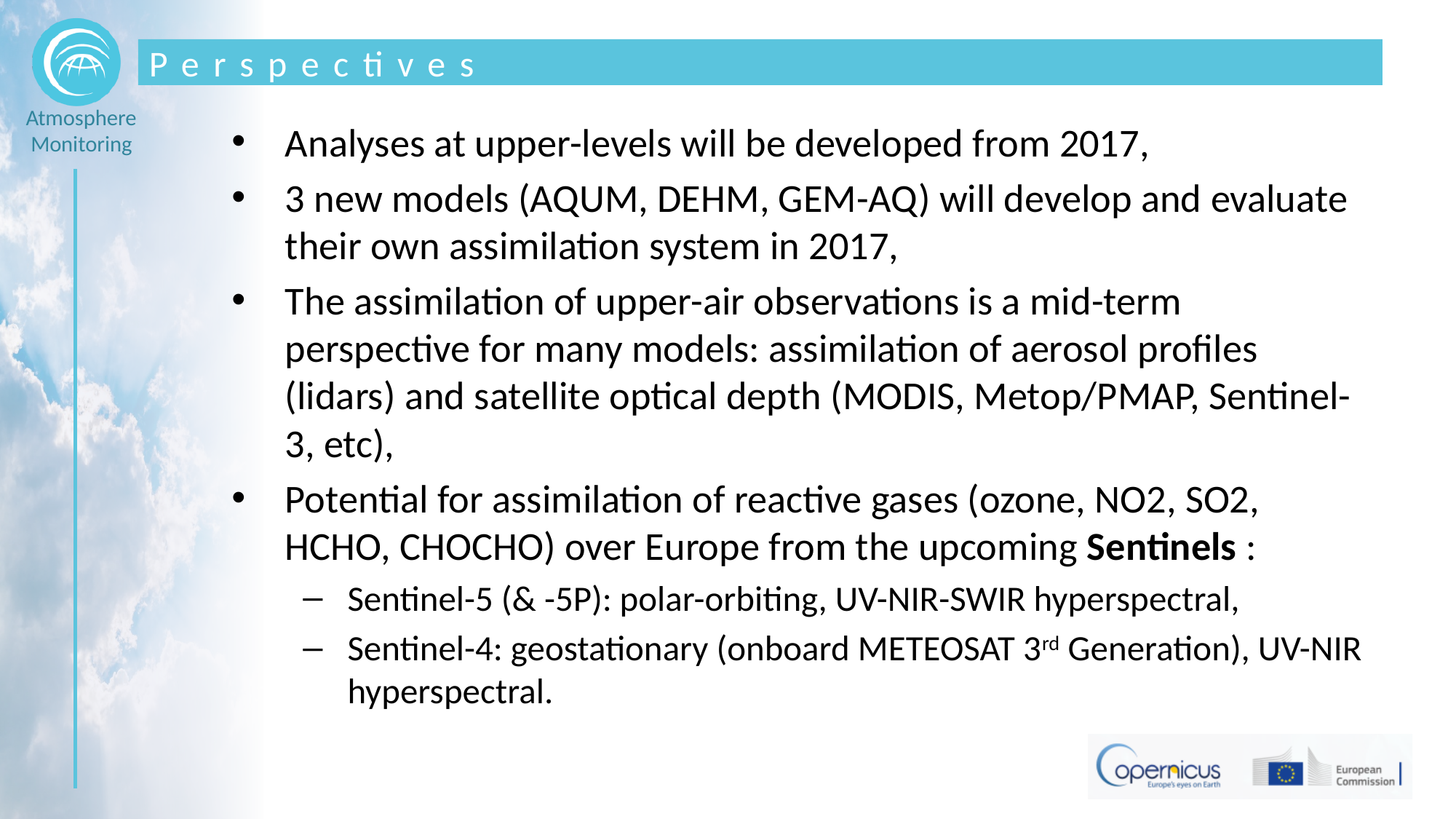

# Perspectives
Analyses at upper-levels will be developed from 2017,
3 new models (AQUM, DEHM, GEM-AQ) will develop and evaluate their own assimilation system in 2017,
The assimilation of upper-air observations is a mid-term perspective for many models: assimilation of aerosol profiles (lidars) and satellite optical depth (MODIS, Metop/PMAP, Sentinel-3, etc),
Potential for assimilation of reactive gases (ozone, NO2, SO2, HCHO, CHOCHO) over Europe from the upcoming Sentinels :
Sentinel-5 (& -5P): polar-orbiting, UV-NIR-SWIR hyperspectral,
Sentinel-4: geostationary (onboard METEOSAT 3rd Generation), UV-NIR hyperspectral.